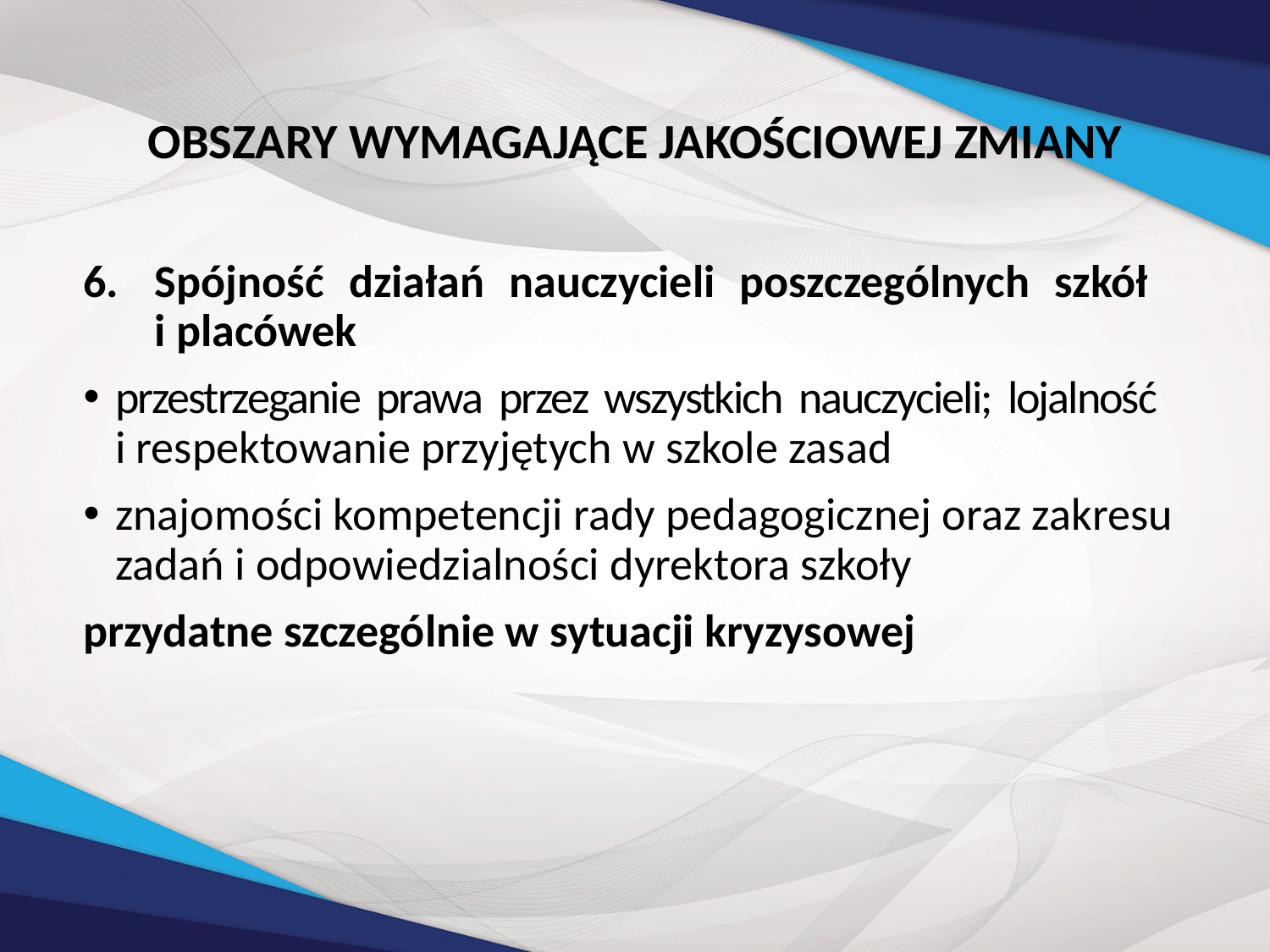

# OBSZARY WYMAGAJĄCE JAKOŚCIOWEJ ZMIANY
Spójność działań nauczycieli poszczególnych szkół
i placówek
przestrzeganie prawa przez wszystkich nauczycieli; lojalność
i respektowanie przyjętych w szkole zasad
znajomości kompetencji rady pedagogicznej oraz zakresu zadań i odpowiedzialności dyrektora szkoły
przydatne szczególnie w sytuacji kryzysowej